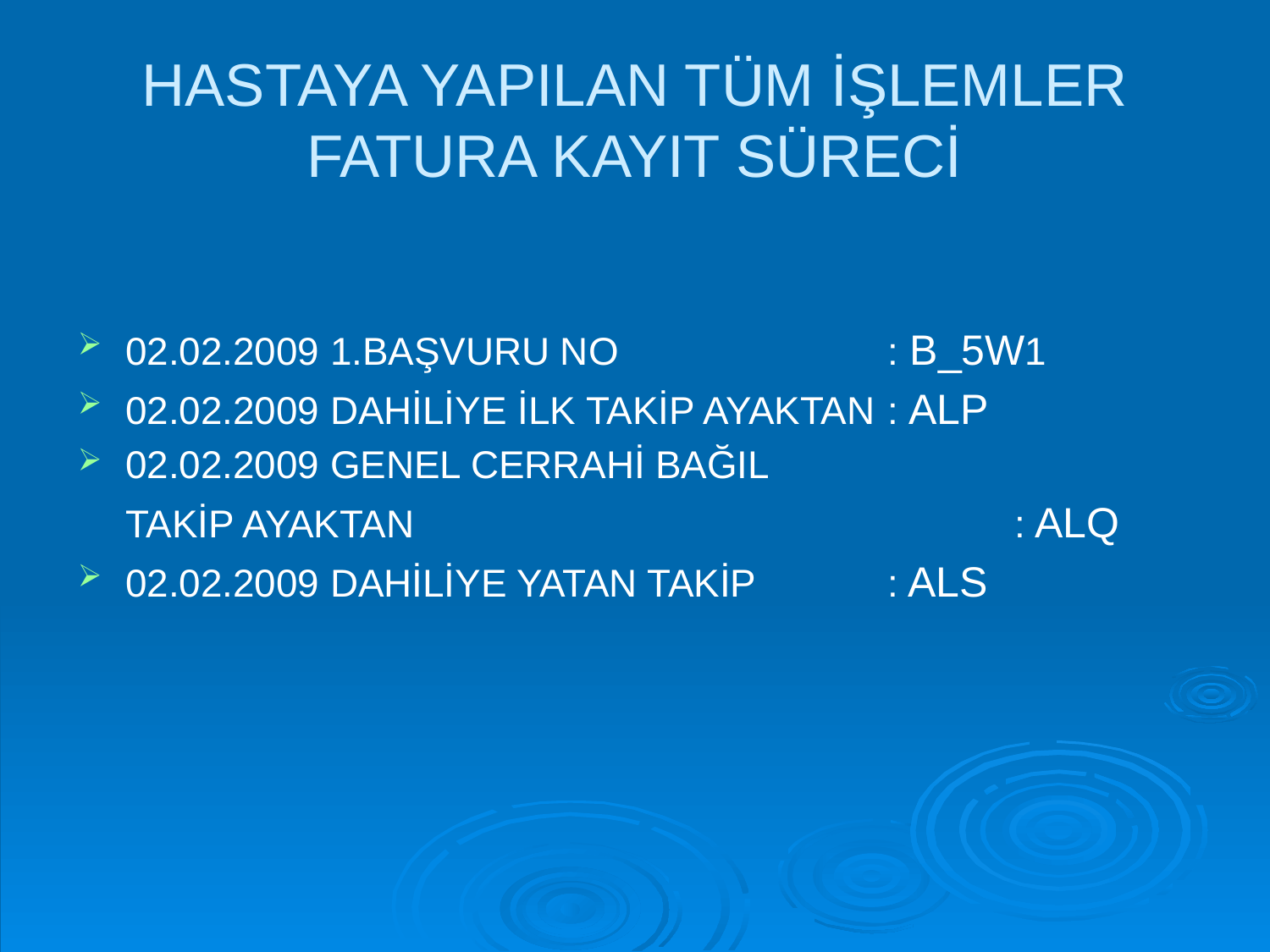

HASTAYA YAPILAN TÜM İŞLEMLER
FATURA KAYIT SÜRECİ
02.02.2009 1.BAŞVURU NO			: B_5W1
02.02.2009 DAHİLİYE İLK TAKİP AYAKTAN	: ALP
02.02.2009 GENEL CERRAHİ BAĞIL
	TAKİP AYAKTAN					: ALQ
02.02.2009 DAHİLİYE YATAN TAKİP		: ALS